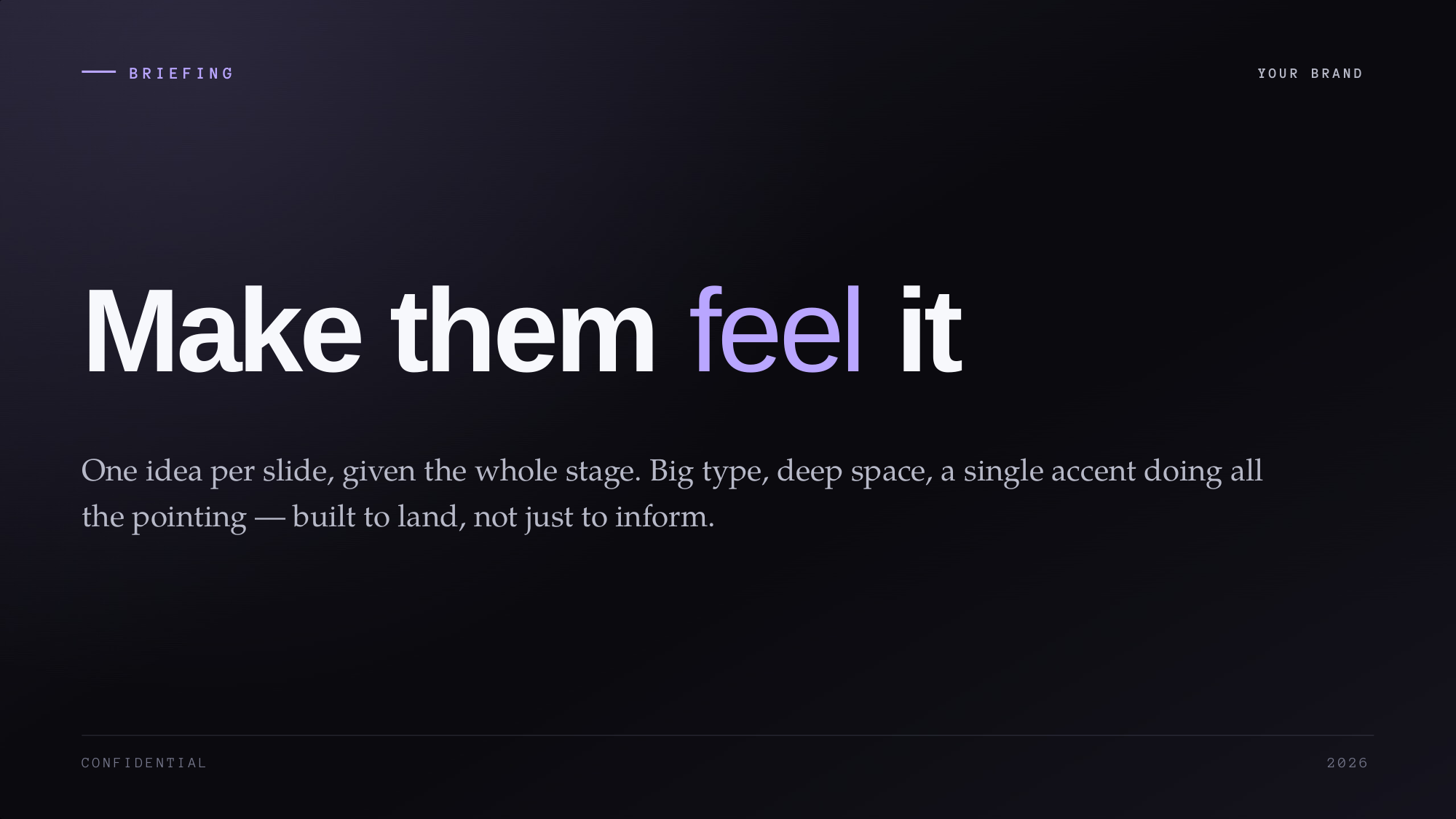

BRIEFING
YOUR BRAND

Make them feel it
One idea per slide, given the whole stage. Big type, deep space, a single accent doing all
the pointing — built to land, not just to inform.

CONFIDENTIAL
2026